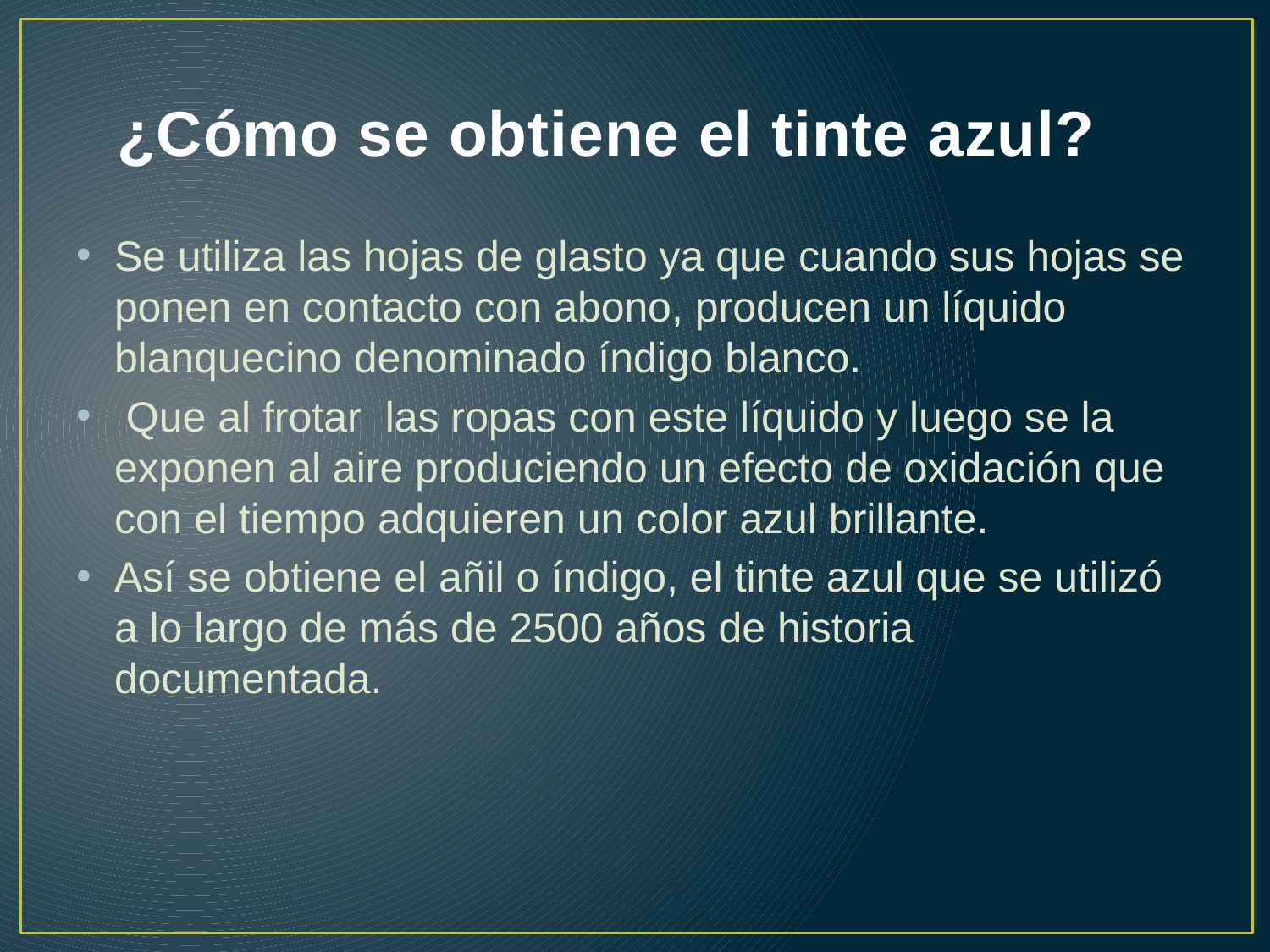

# ¿Cómo se obtiene el tinte azul?
Se utiliza las hojas de glasto ya que cuando sus hojas se ponen en contacto con abono, producen un líquido blanquecino denominado índigo blanco.
 Que al frotar  las ropas con este líquido y luego se la exponen al aire produciendo un efecto de oxidación que con el tiempo adquieren un color azul brillante.
Así se obtiene el añil o índigo, el tinte azul que se utilizó a lo largo de más de 2500 años de historia documentada.